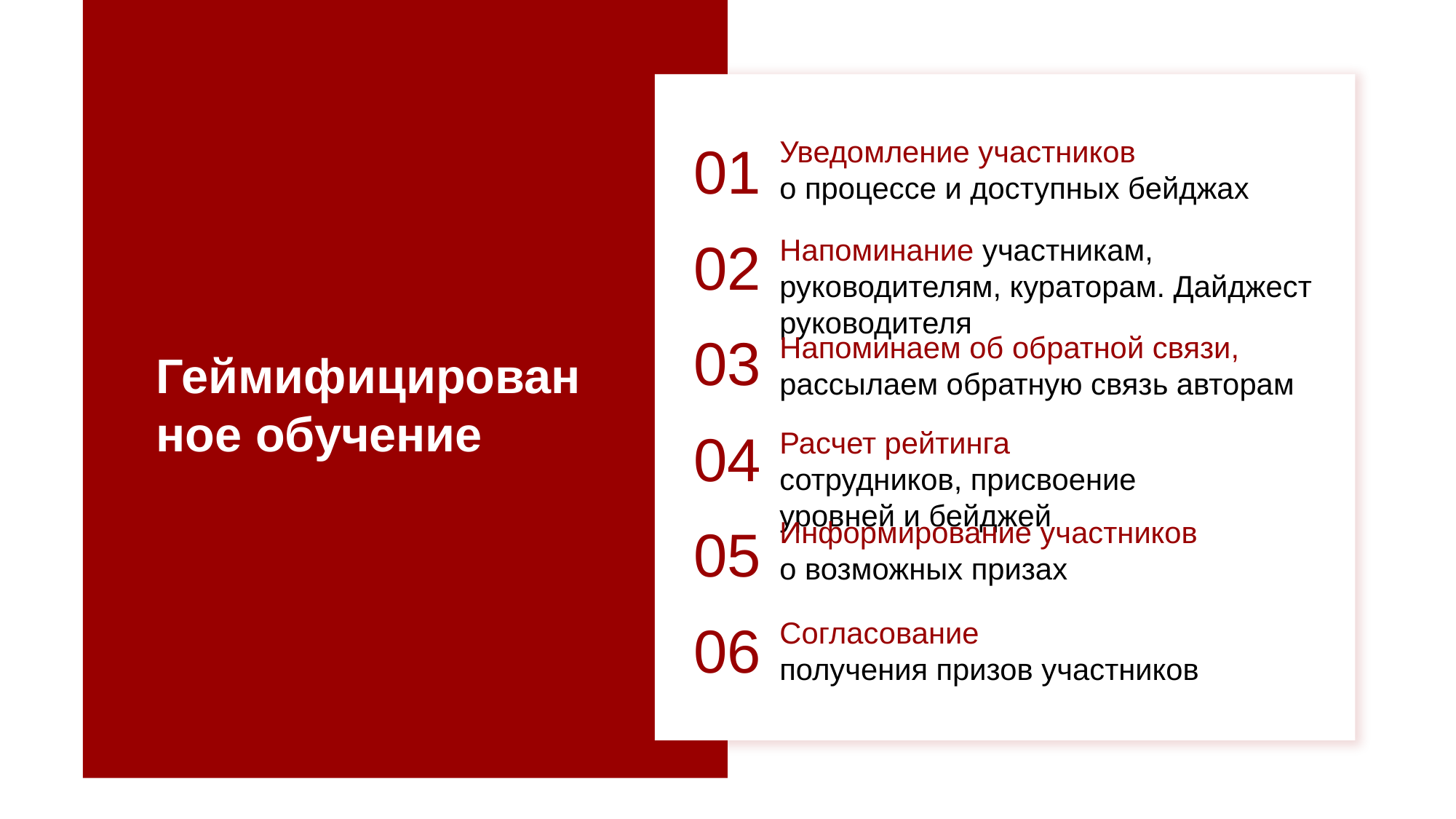

Уведомление участников
о процессе и доступных бейджах
01
02
Напоминание участникам, руководителям, кураторам. Дайджест руководителя
03
Напоминаем об обратной связи,
рассылаем обратную связь авторам
Геймифицированное обучение
04
Расчет рейтинга сотрудников, присвоение уровней и бейджей
Информирование участников
о возможных призах
05
06
Согласование
получения призов участников